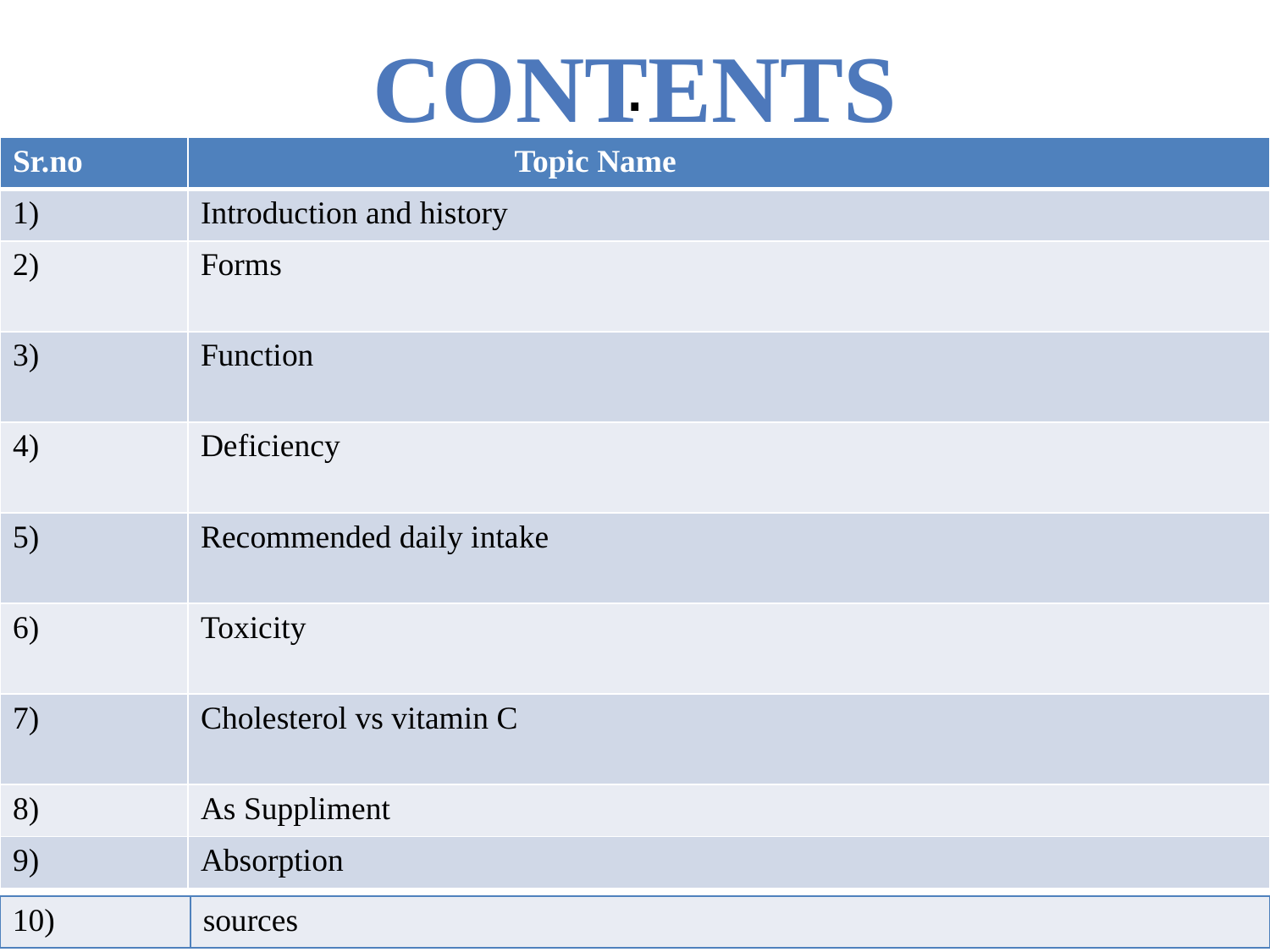

# .
Contents
| Sr.no | Topic Name |
| --- | --- |
| 1) | Introduction and history |
| 2) | Forms |
| 3) | Function |
| 4) | Deficiency |
| 5) | Recommended daily intake |
| 6) | Toxicity |
| 7) | Cholesterol vs vitamin C |
| 8) | As Suppliment |
| 9) | Absorption |
| 10) | sources |
| --- | --- |